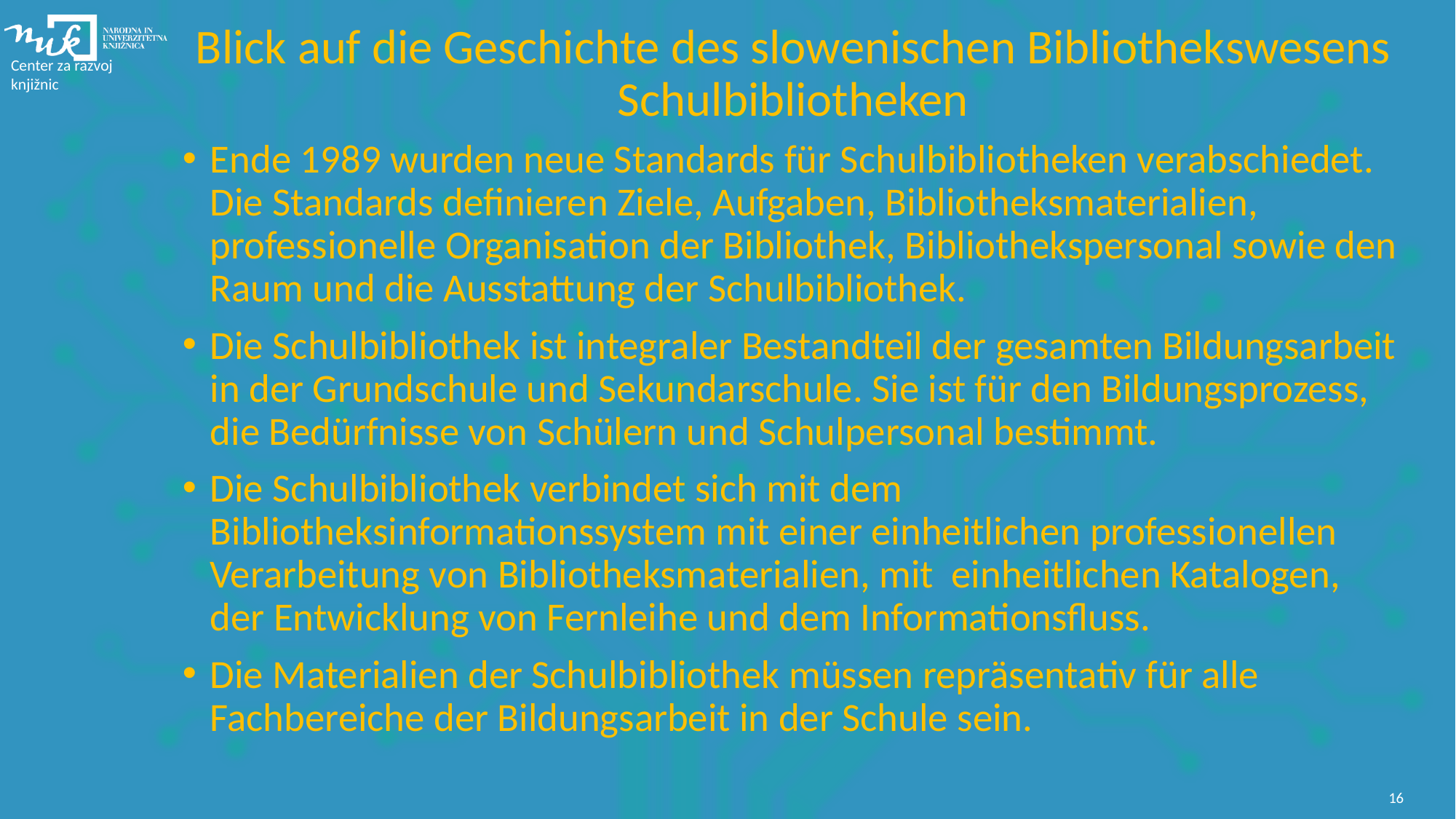

# Blick auf die Geschichte des slowenischen Bibliothekswesens Schulbibliotheken
Ende 1989 wurden neue Standards für Schulbibliotheken verabschiedet. Die Standards definieren Ziele, Aufgaben, Bibliotheksmaterialien, professionelle Organisation der Bibliothek, Bibliothekspersonal sowie den Raum und die Ausstattung der Schulbibliothek.
Die Schulbibliothek ist integraler Bestandteil der gesamten Bildungsarbeit in der Grundschule und Sekundarschule. Sie ist für den Bildungsprozess, die Bedürfnisse von Schülern und Schulpersonal bestimmt.
Die Schulbibliothek verbindet sich mit dem Bibliotheksinformationssystem mit einer einheitlichen professionellen Verarbeitung von Bibliotheksmaterialien, mit  einheitlichen Katalogen, der Entwicklung von Fernleihe und dem Informationsfluss.
Die Materialien der Schulbibliothek müssen repräsentativ für alle Fachbereiche der Bildungsarbeit in der Schule sein.

16